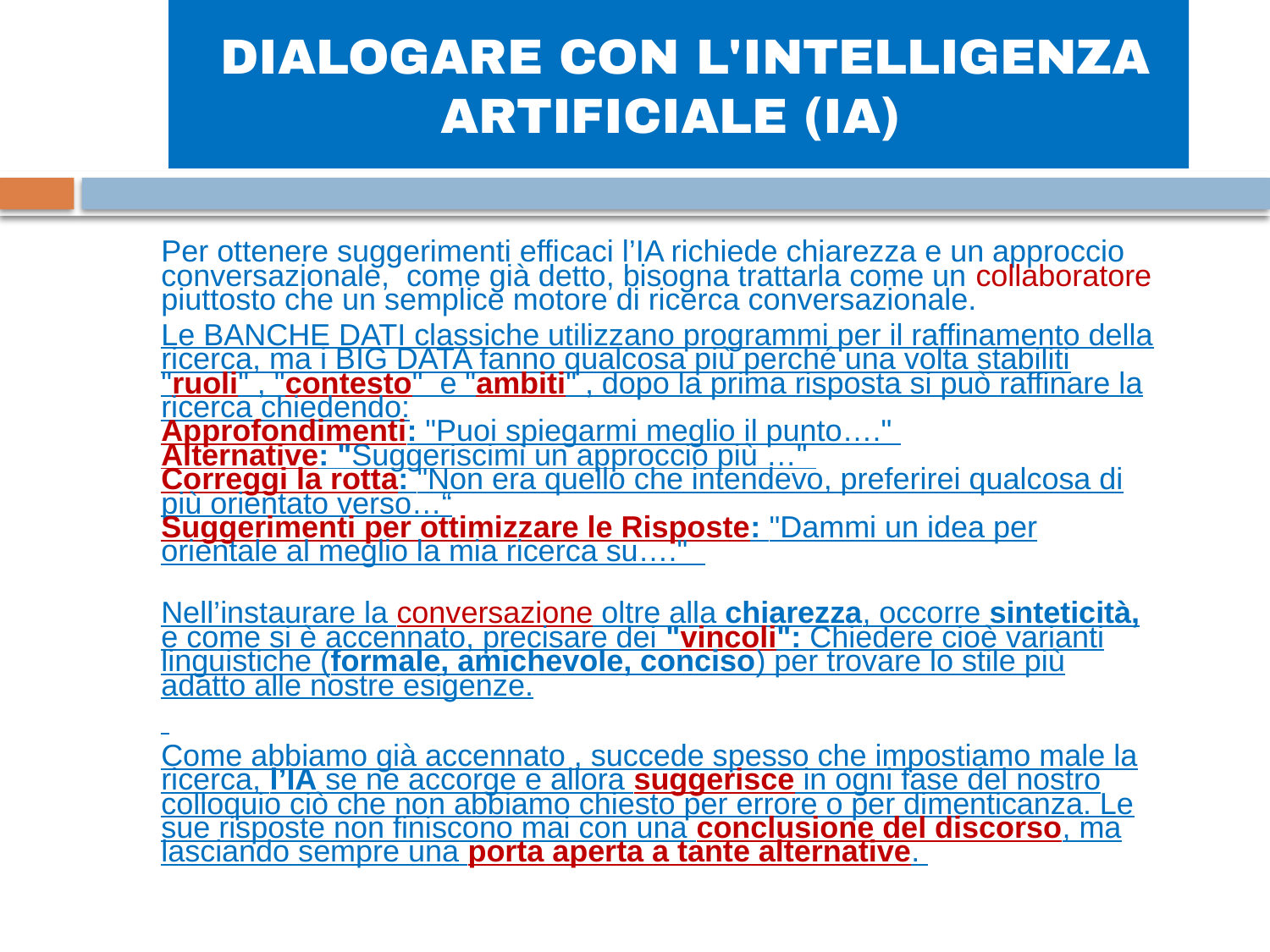

# DIALOGARE CON L'INTELLIGENZA ARTIFICIALE (IA)
Per ottenere suggerimenti efficaci l’IA richiede chiarezza e un approccio conversazionale,  come già detto, bisogna trattarla come un collaboratore piuttosto che un semplice motore di ricerca conversazionale.
Le BANCHE DATI classiche utilizzano programmi per il raffinamento della ricerca, ma i BIG DATA fanno qualcosa più perché una volta stabiliti "ruoli" , "contesto"  e "ambiti" , dopo la prima risposta si può raffinare la ricerca chiedendo:
Approfondimenti: "Puoi spiegarmi meglio il punto…."
Alternative: "Suggeriscimi un approccio più …"
Correggi la rotta: "Non era quello che intendevo, preferirei qualcosa di più orientato verso…“
Suggerimenti per ottimizzare le Risposte: "Dammi un idea per orientale al meglio la mia ricerca su…."
Nell’instaurare la conversazione oltre alla chiarezza, occorre sinteticità, e come si è accennato, precisare dei "vincoli": Chiedere cioè varianti linguistiche (formale, amichevole, conciso) per trovare lo stile più adatto alle nostre esigenze.

Come abbiamo già accennato , succede spesso che impostiamo male la ricerca, l’IA se ne accorge e allora suggerisce in ogni fase del nostro colloquio ciò che non abbiamo chiesto per errore o per dimenticanza. Le sue risposte non finiscono mai con una conclusione del discorso, ma lasciando sempre una porta aperta a tante alternative.